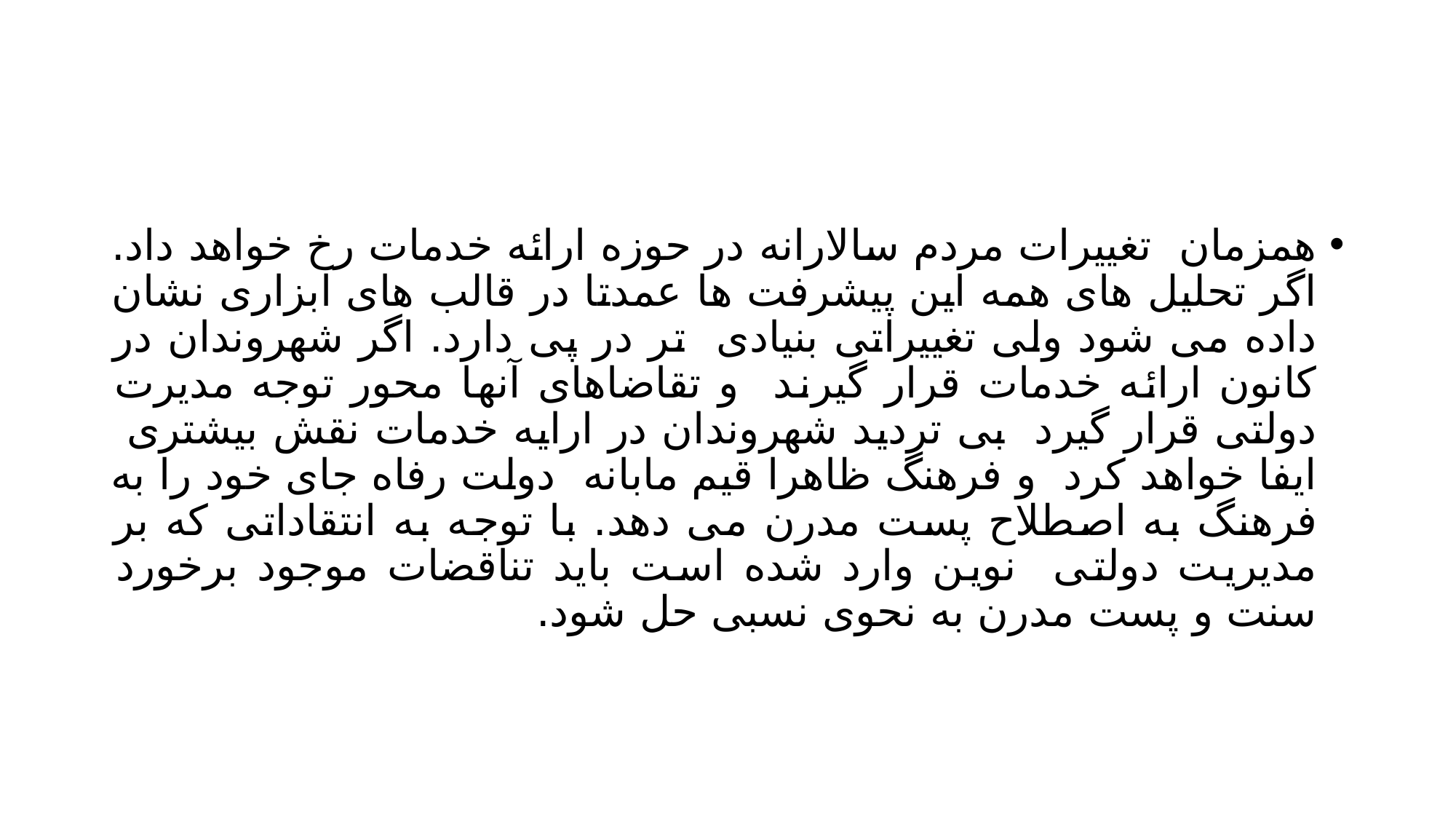

#
همزمان  تغییرات مردم سالارانه در حوزه ارائه خدمات رخ خواهد داد. اگر تحلیل های همه این پیشرفت ها عمدتا در قالب های ابزاری نشان داده می شود ولی تغییراتی بنیادی  تر در پی دارد. اگر شهروندان در کانون ارائه خدمات قرار گیرند  و تقاضاهای آنها محور توجه مدیرت دولتی قرار گیرد  بی تردید شهروندان در ارایه خدمات نقش بیشتری  ایفا خواهد کرد  و فرهنگ ظاهرا قیم مابانه  دولت رفاه جای خود را به فرهنگ به اصطلاح پست مدرن می دهد. با توجه به انتقاداتی که بر مدیریت دولتی  نوین وارد شده است باید تناقضات موجود برخورد سنت و پست مدرن به نحوی نسبی حل شود.